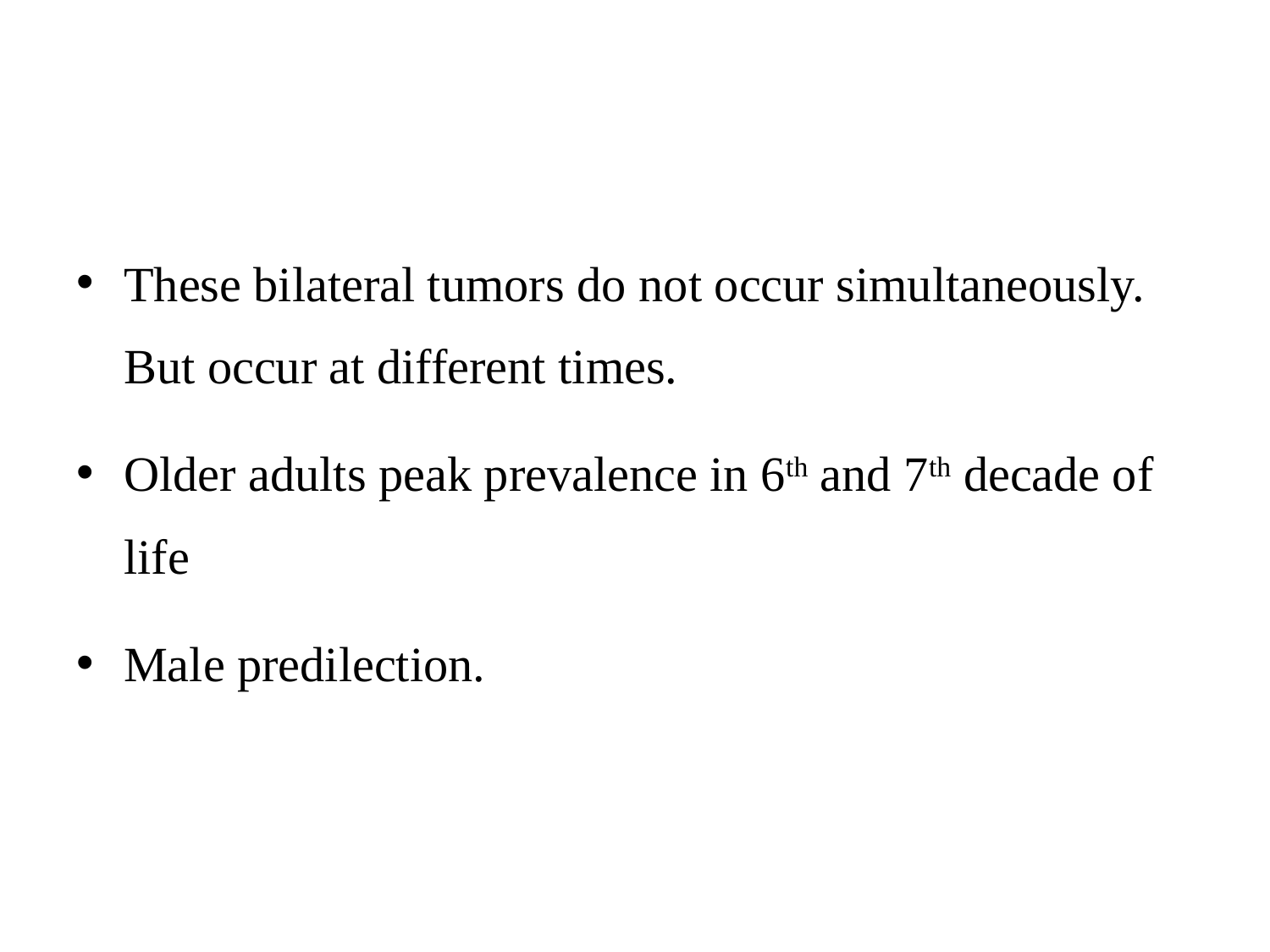

These bilateral tumors do not occur simultaneously.  But occur at different times.
Older adults peak prevalence in 6th and 7th decade of life
Male predilection.